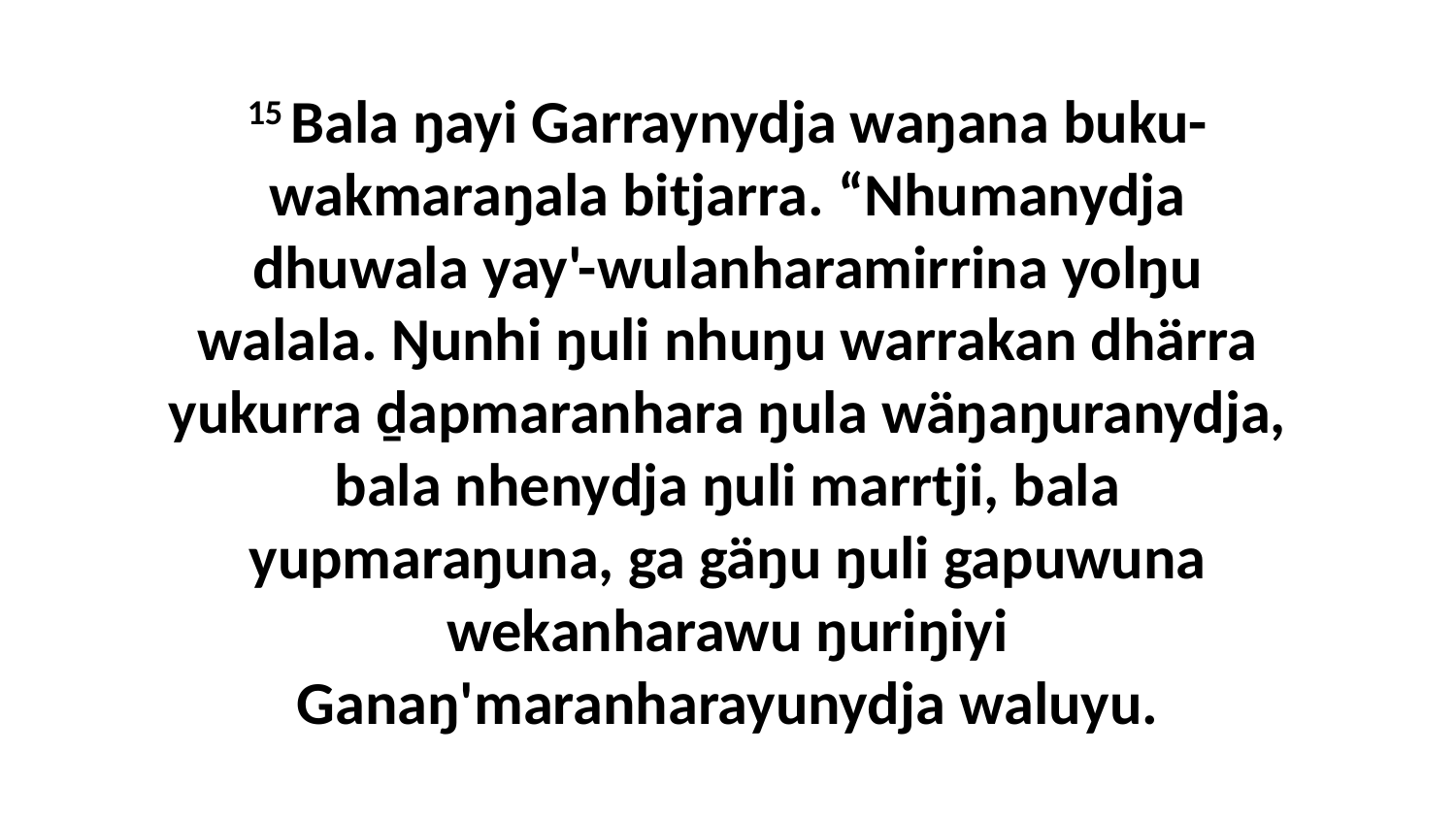

15 Bala ŋayi Garraynydja waŋana buku-wakmaraŋala bitjarra. “Nhumanydja dhuwala yay'-wulanharamirrina yolŋu walala. Ŋunhi ŋuli nhuŋu warrakan dhärra yukurra ḏapmaranhara ŋula wäŋaŋuranydja, bala nhenydja ŋuli marrtji, bala yupmaraŋuna, ga gäŋu ŋuli gapuwuna wekanharawu ŋuriŋiyi Ganaŋ'maranharayunydja waluyu.